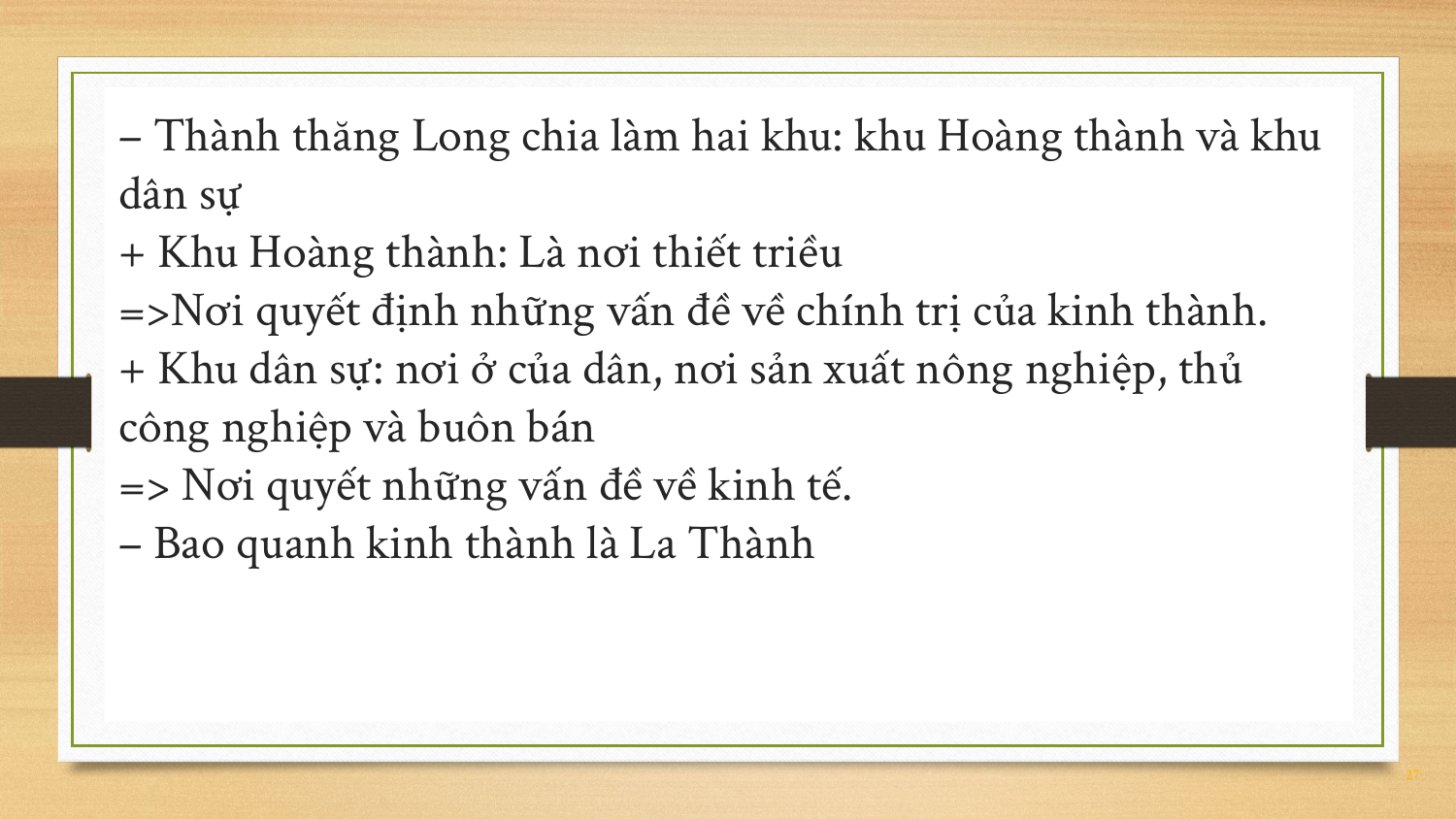

# – Thành thăng Long chia làm hai khu: khu Hoàng thành và khu dân sự + Khu Hoàng thành: Là nơi thiết triều =>Nơi quyết định những vấn đề về chính trị của kinh thành. + Khu dân sự: nơi ở của dân, nơi sản xuất nông nghiệp, thủ công nghiệp và buôn bán => Nơi quyết những vấn đề về kinh tế. – Bao quanh kinh thành là La Thành
27